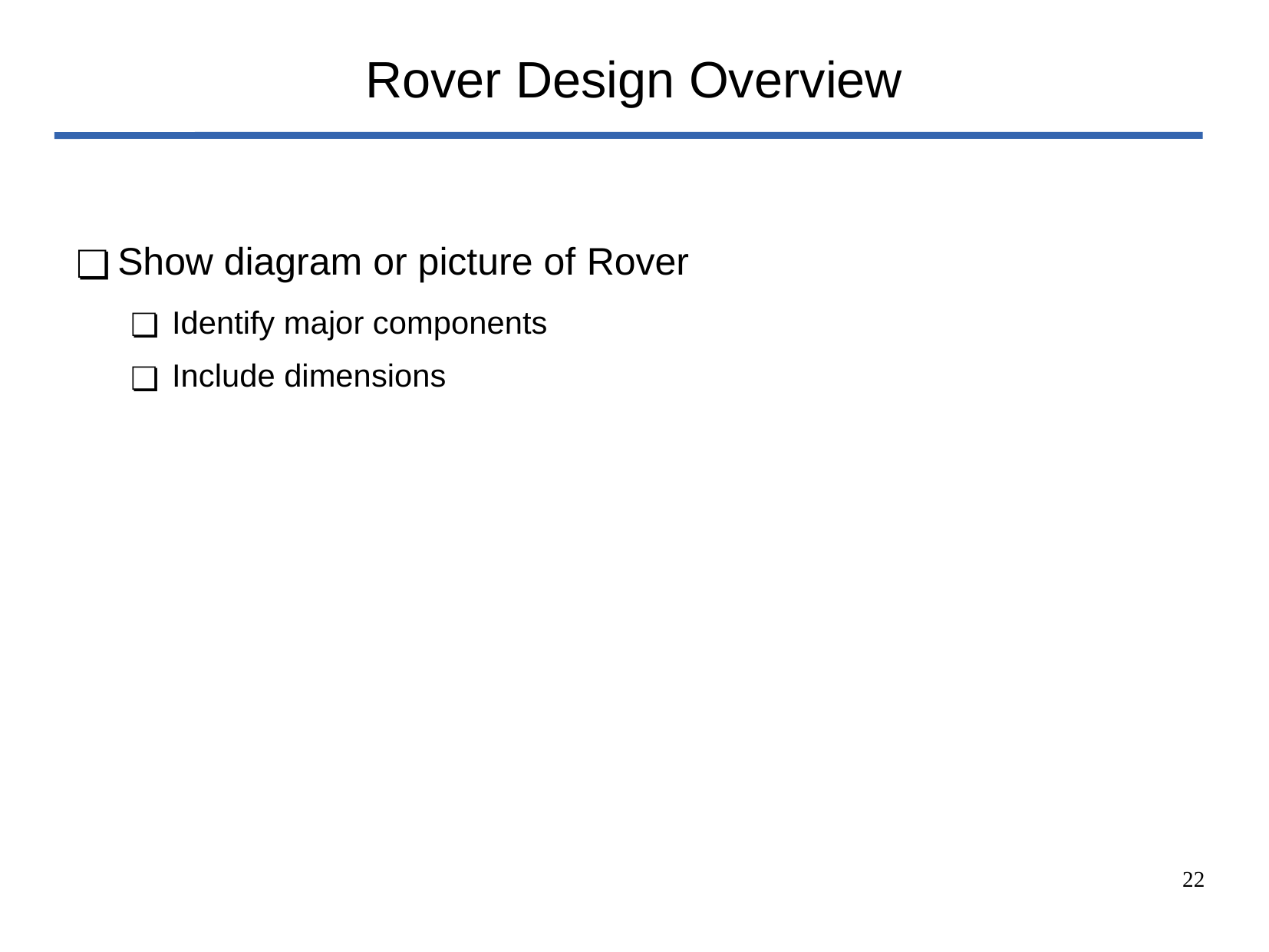

# Rover Design Overview
Show diagram or picture of Rover
Identify major components
Include dimensions

22